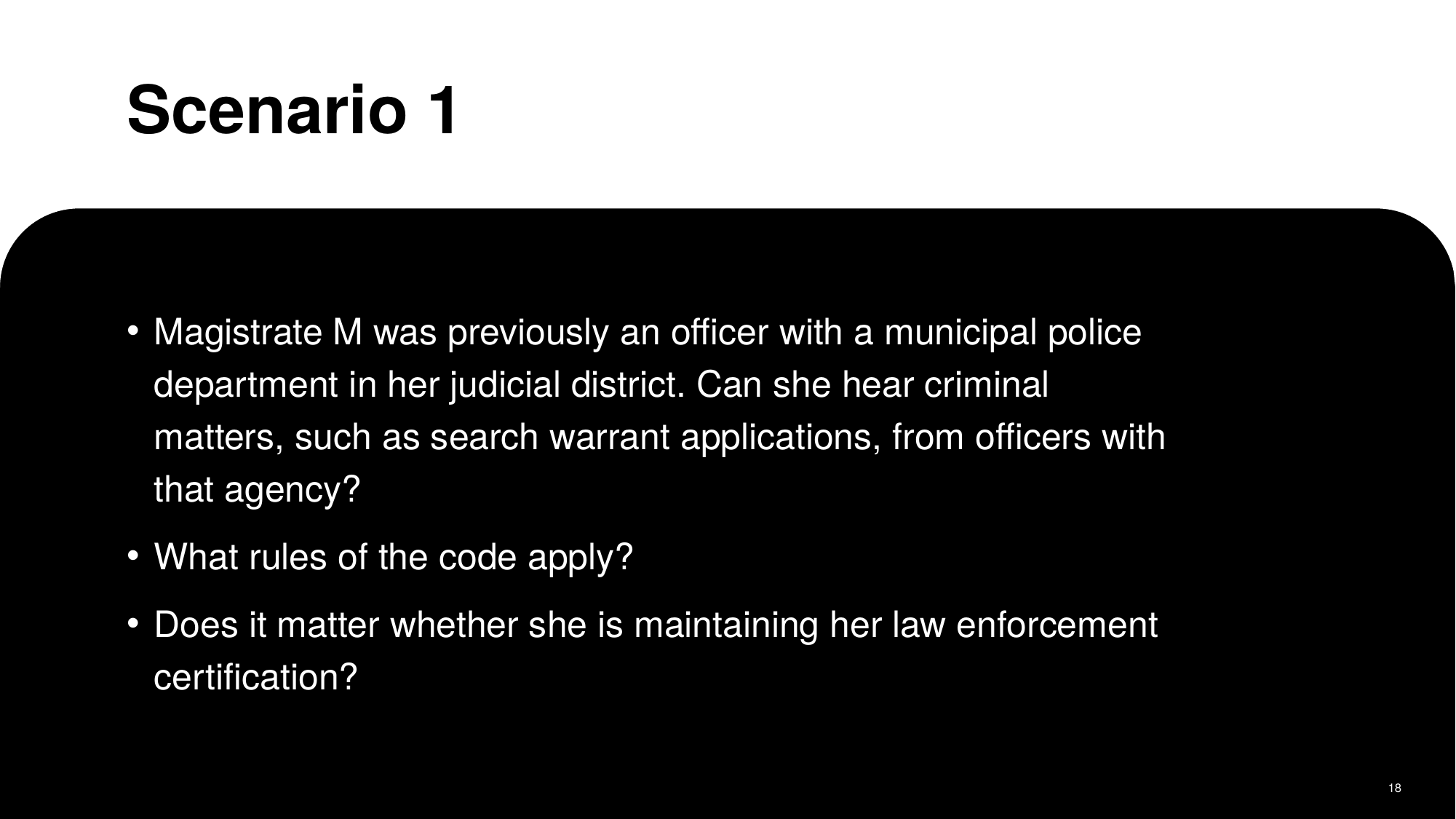

# Scenario 1
Magistrate M was previously an officer with a municipal police department in her judicial district. Can she hear criminal matters, such as search warrant applications, from officers with that agency?
What rules of the code apply?
Does it matter whether she is maintaining her law enforcement certification?
18